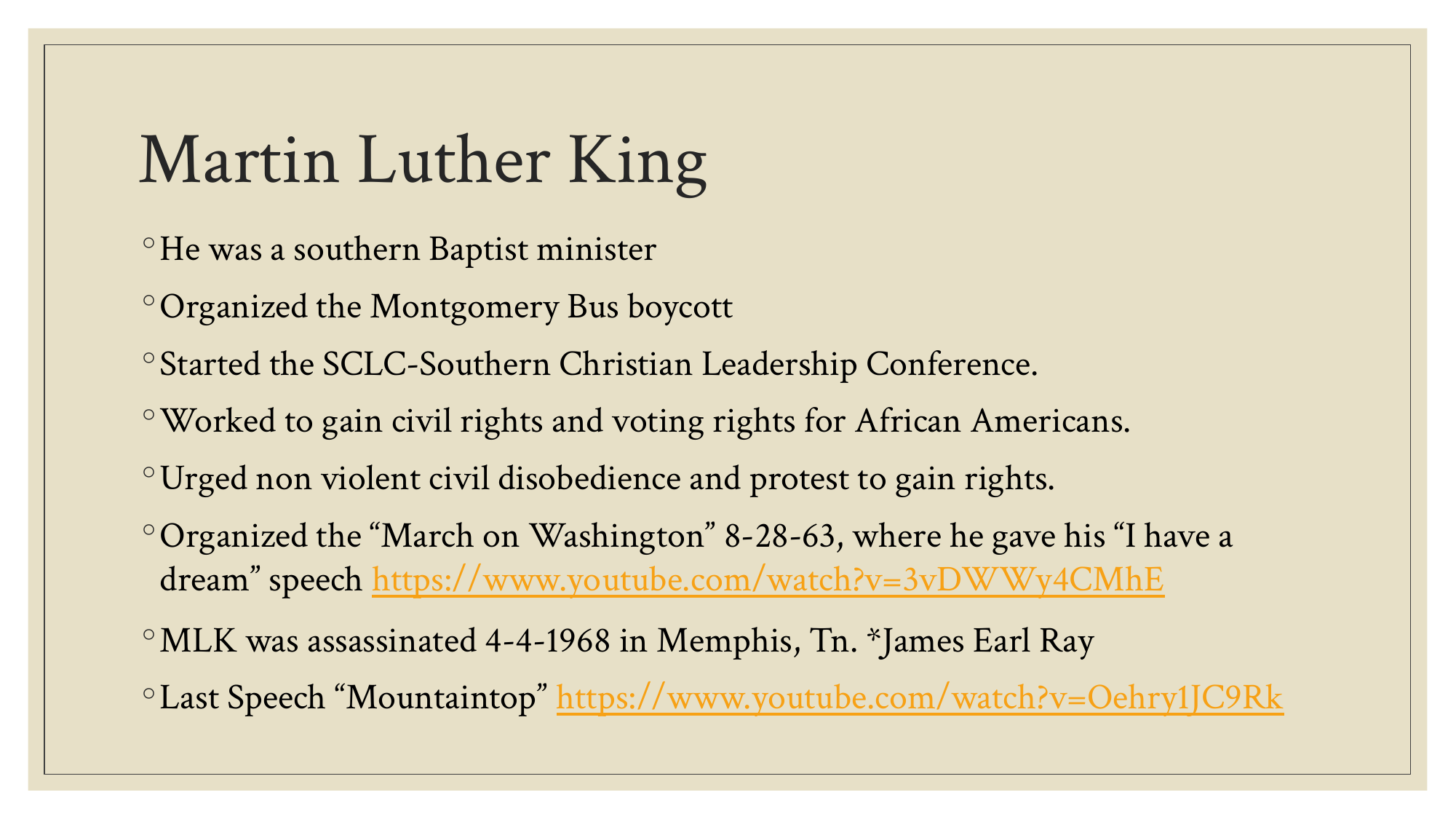

# Martin Luther King
He was a southern Baptist minister
Organized the Montgomery Bus boycott
Started the SCLC-Southern Christian Leadership Conference.
Worked to gain civil rights and voting rights for African Americans.
Urged non violent civil disobedience and protest to gain rights.
Organized the “March on Washington” 8-28-63, where he gave his “I have a dream” speech https://www.youtube.com/watch?v=3vDWWy4CMhE
MLK was assassinated 4-4-1968 in Memphis, Tn. *James Earl Ray
Last Speech “Mountaintop” https://www.youtube.com/watch?v=Oehry1JC9Rk